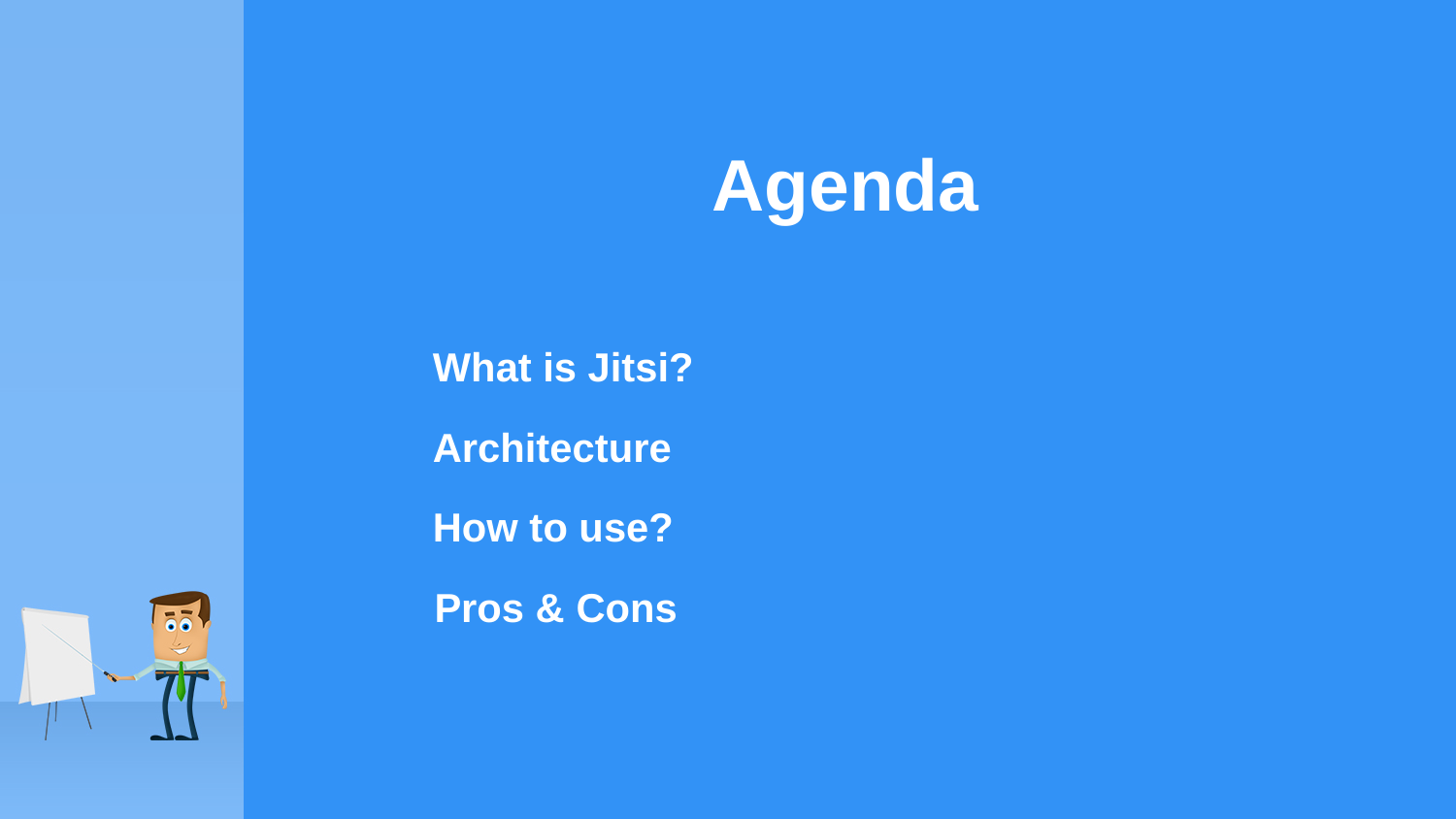

# Agenda
What is Jitsi?
Architecture
How to use?
Pros & Cons